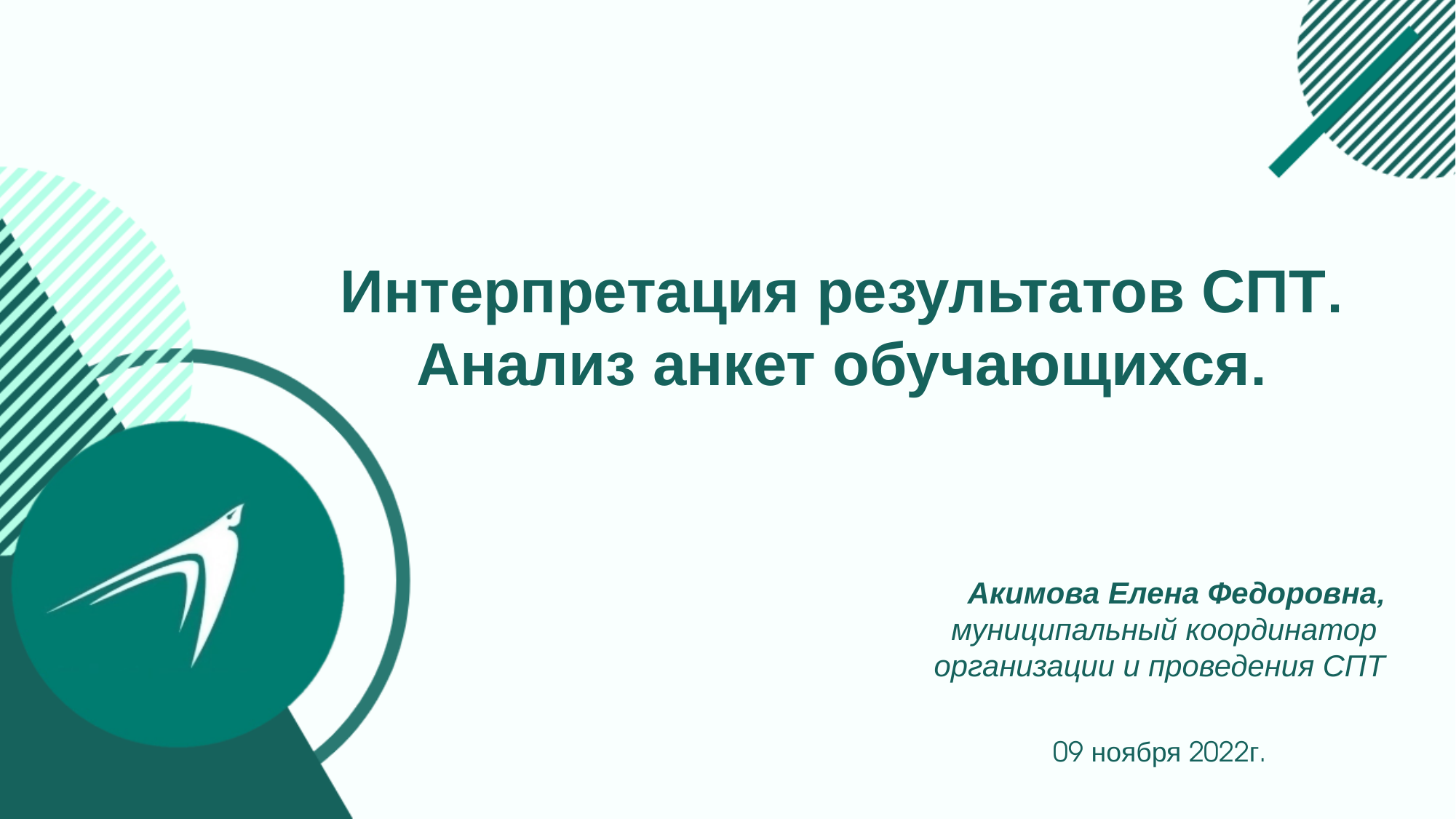

Интерпретация результатов СПТ.
Анализ анкет обучающихся.
Акимова Елена Федоровна,
муниципальный координатор
организации и проведения СПТ

09 ноября 2022г.